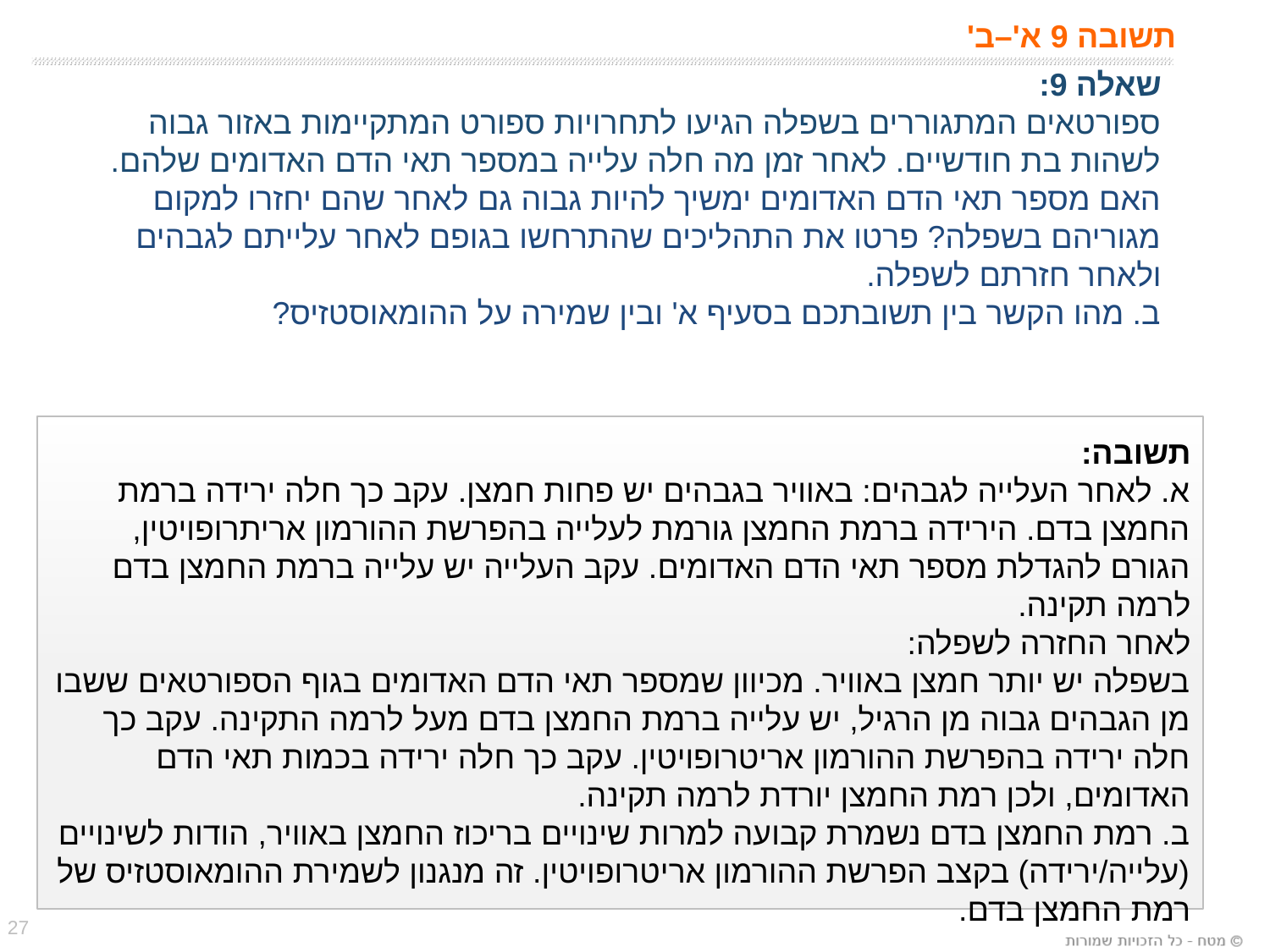

# תשובה 9 א'–ב'
שאלה 9:
ספורטאים המתגוררים בשפלה הגיעו לתחרויות ספורט המתקיימות באזור גבוה לשהות בת חודשיים. לאחר זמן מה חלה עלייה במספר תאי הדם האדומים שלהם.
האם מספר תאי הדם האדומים ימשיך להיות גבוה גם לאחר שהם יחזרו למקום מגוריהם בשפלה? פרטו את התהליכים שהתרחשו בגופם לאחר עלייתם לגבהים ולאחר חזרתם לשפלה.
ב. מהו הקשר בין תשובתכם בסעיף א' ובין שמירה על ההומאוסטזיס?

תשובה:
א. לאחר העלייה לגבהים: באוויר בגבהים יש פחות חמצן. עקב כך חלה ירידה ברמת החמצן בדם. הירידה ברמת החמצן גורמת לעלייה בהפרשת ההורמון אריתרופויטין, הגורם להגדלת מספר תאי הדם האדומים. עקב העלייה יש עלייה ברמת החמצן בדם לרמה תקינה.
לאחר החזרה לשפלה:
בשפלה יש יותר חמצן באוויר. מכיוון שמספר תאי הדם האדומים בגוף הספורטאים ששבו מן הגבהים גבוה מן הרגיל, יש עלייה ברמת החמצן בדם מעל לרמה התקינה. עקב כך חלה ירידה בהפרשת ההורמון אריטרופויטין. עקב כך חלה ירידה בכמות תאי הדם האדומים, ולכן רמת החמצן יורדת לרמה תקינה.
ב. רמת החמצן בדם נשמרת קבועה למרות שינויים בריכוז החמצן באוויר, הודות לשינויים (עלייה/ירידה) בקצב הפרשת ההורמון אריטרופויטין. זה מנגנון לשמירת ההומאוסטזיס של רמת החמצן בדם.

27